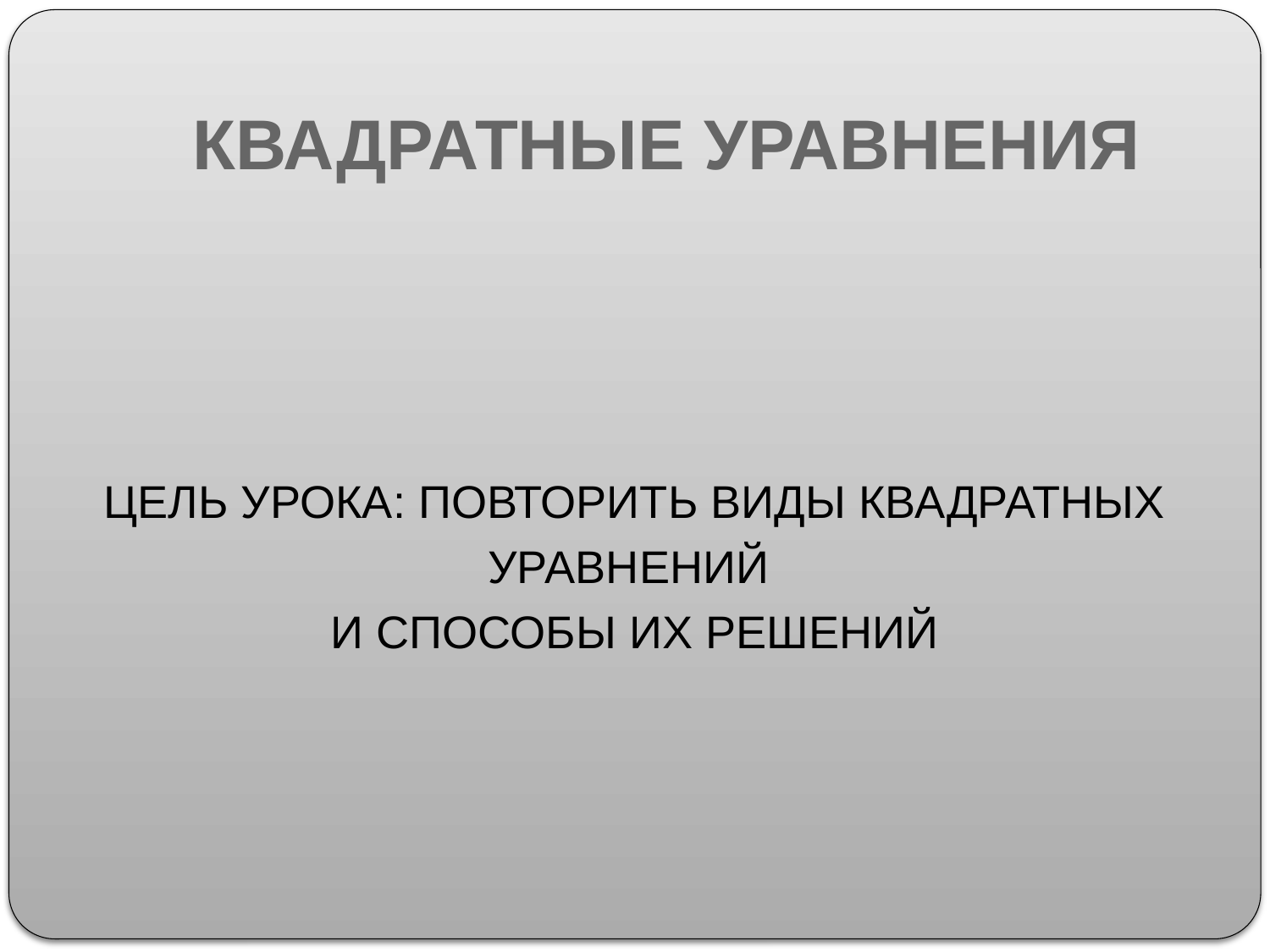

# КВАДРАТНЫЕ УРАВНЕНИЯ
ЦЕЛЬ УРОКА: ПОВТОРИТЬ ВИДЫ КВАДРАТНЫХ
УРАВНЕНИЙ
И СПОСОБЫ ИХ РЕШЕНИЙ